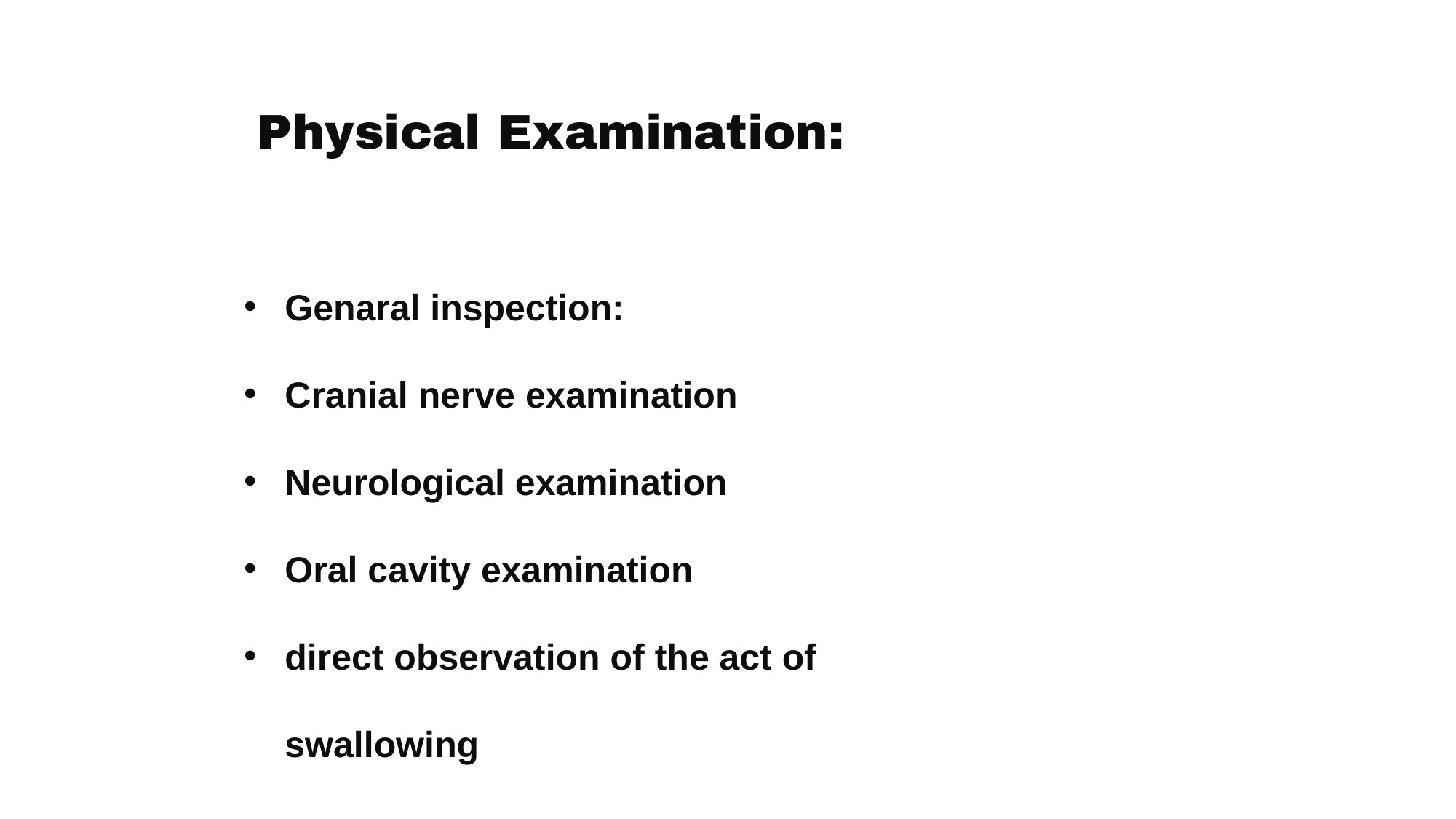

Physical Examination:
Genaral inspection:
Cranial nerve examination
Neurological examination
Oral cavity examination
direct observation of the act of swallowing